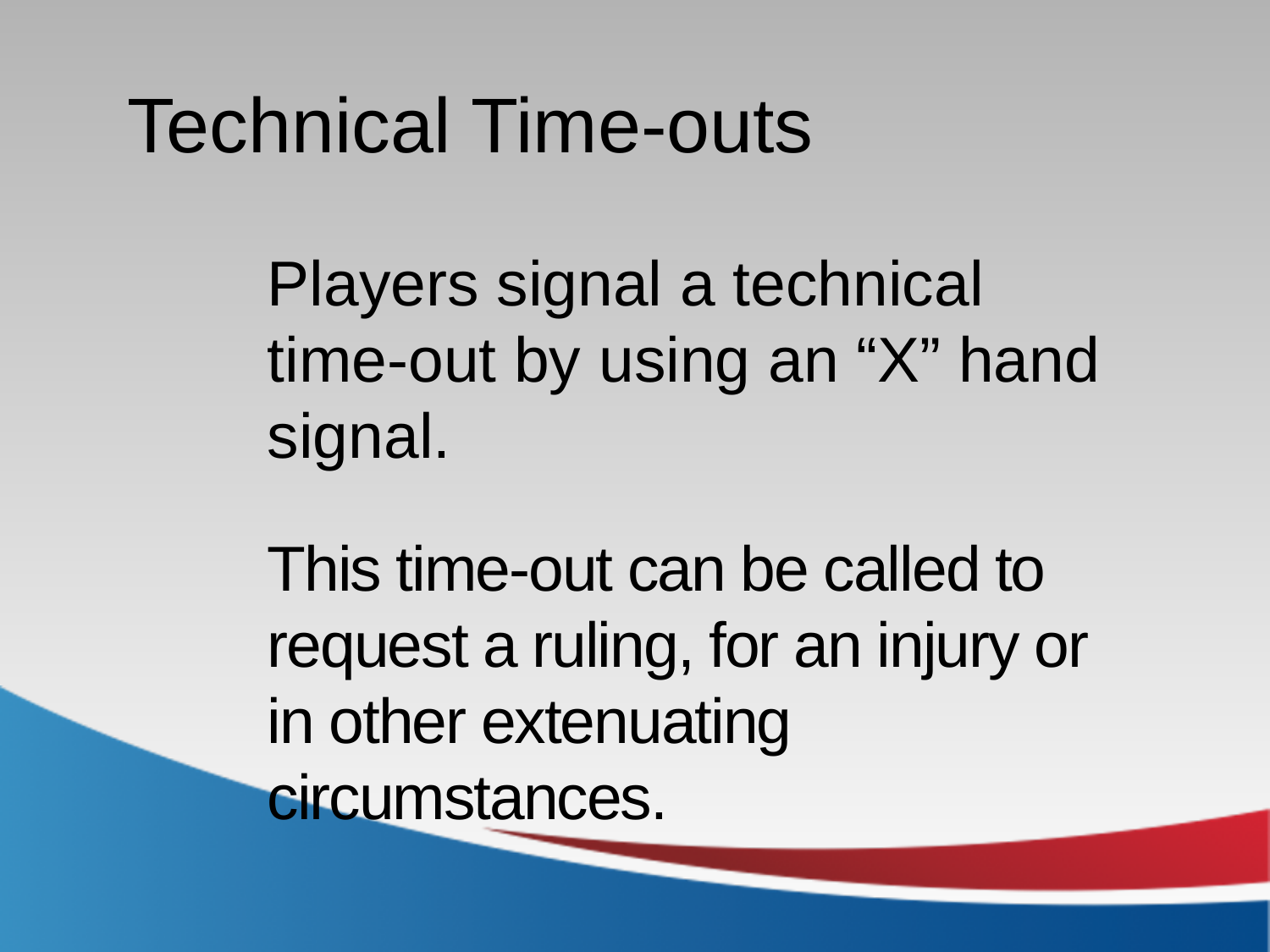

Technical Time-outs
Players signal a technical time-out by using an “X” hand signal.

This time-out can be called to request a ruling, for an injury or in other extenuating circumstances.